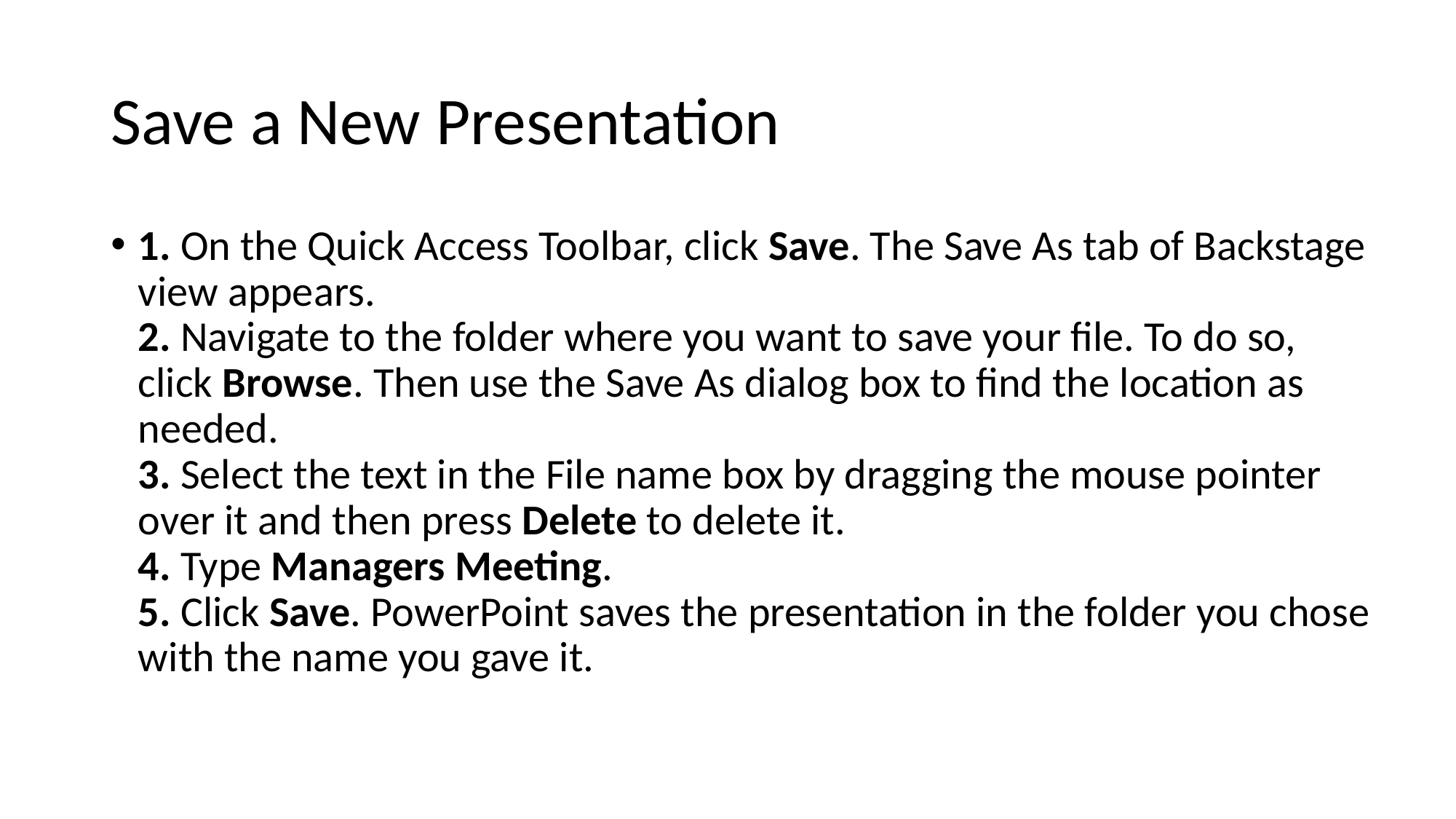

# Save a New Presentation
1. On the Quick Access Toolbar, click Save. The Save As tab of Backstage view appears.
2. Navigate to the folder where you want to save your file. To do so, click Browse. Then use the Save As dialog box to find the location as needed.
3. Select the text in the File name box by dragging the mouse pointer over it and then press Delete to delete it.
4. Type Managers Meeting.
5. Click Save. PowerPoint saves the presentation in the folder you chose with the name you gave it.